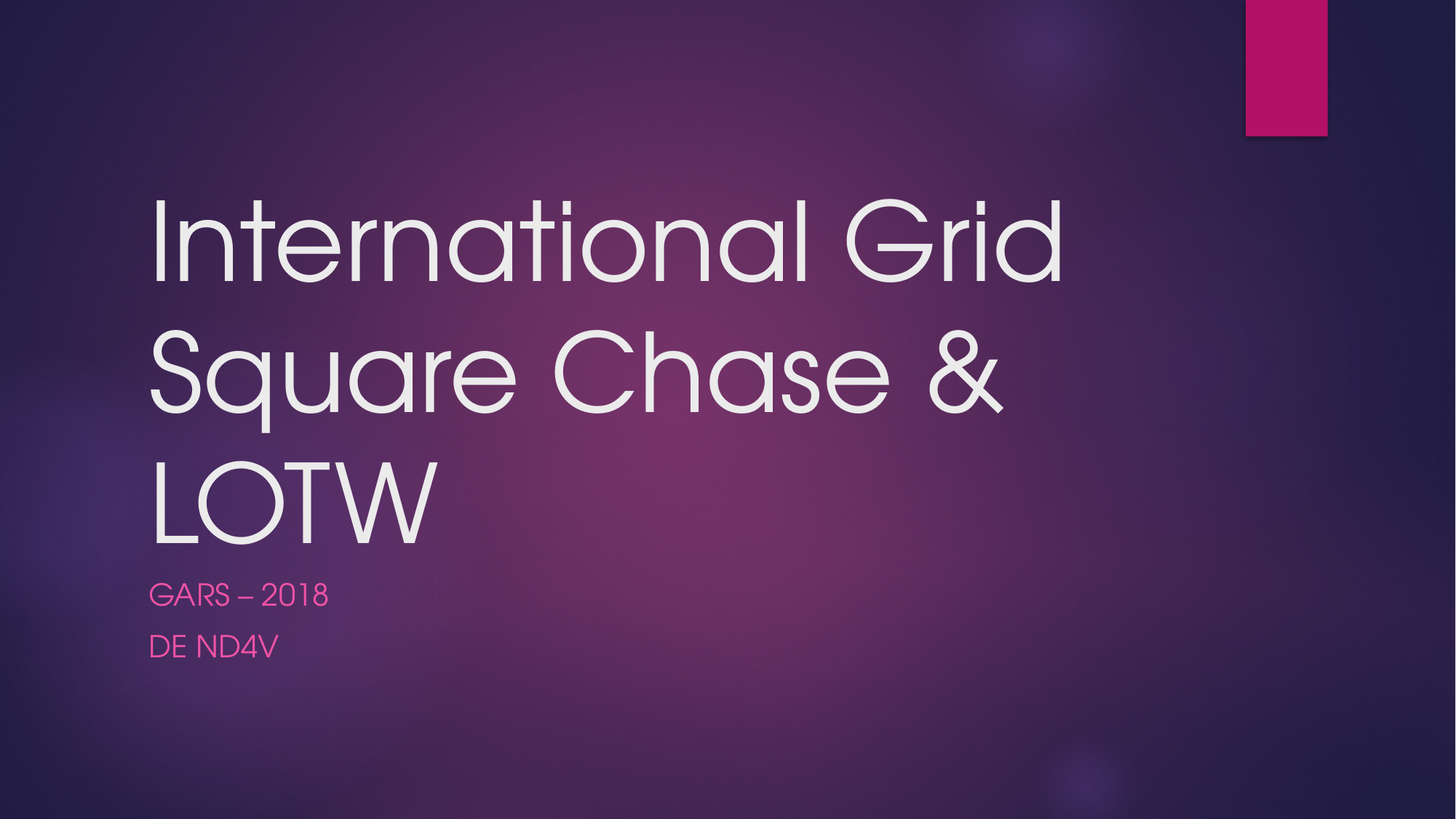

# International Grid Square Chase & LOTW
GARS – 2018
De ND4V